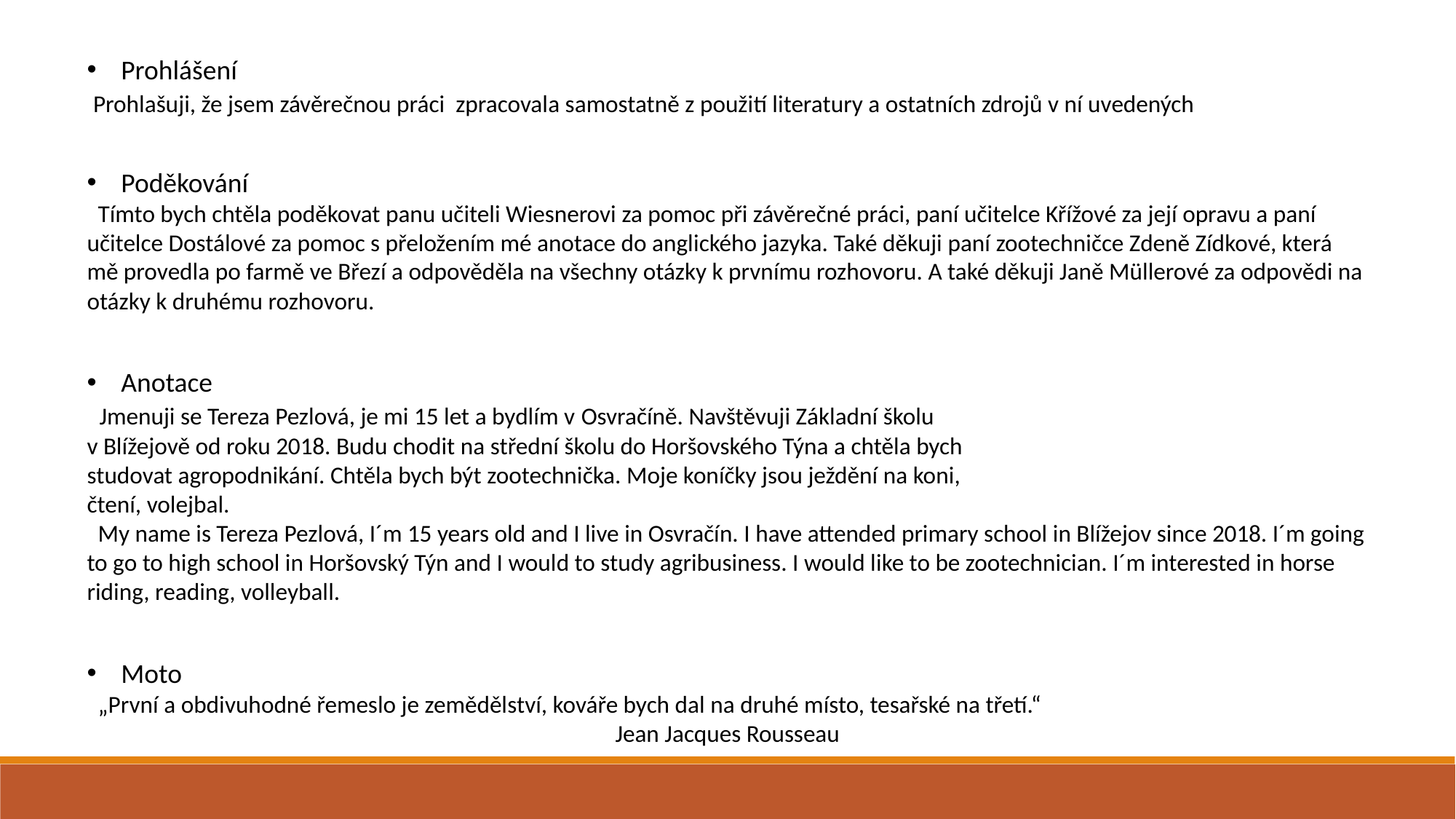

Prohlášení
 Prohlašuji, že jsem závěrečnou práci  zpracovala samostatně z použití literatury a ostatních zdrojů v ní uvedených

Poděkování
  Tímto bych chtěla poděkovat panu učiteli Wiesnerovi za pomoc při závěrečné práci, paní učitelce Křížové za její opravu a paní učitelce Dostálové za pomoc s přeložením mé anotace do anglického jazyka. Také děkuji paní zootechničce Zdeně Zídkové, která mě provedla po farmě ve Březí a odpověděla na všechny otázky k prvnímu rozhovoru. A také děkuji Janě Müllerové za odpovědi na otázky k druhému rozhovoru.

Anotace
  Jmenuji se Tereza Pezlová, je mi 15 let a bydlím v Osvračíně. Navštěvuji Základní školu
v Blížejově od roku 2018. Budu chodit na střední školu do Horšovského Týna a chtěla bych
studovat agropodnikání. Chtěla bych být zootechnička. Moje koníčky jsou ježdění na koni,
čtení, volejbal.
  My name is Tereza Pezlová, I´m 15 years old and I live in Osvračín. I have attended primary school in Blížejov since 2018. I´m going to go to high school in Horšovský Týn and I would to study agribusiness. I would like to be zootechnician. I´m interested in horse riding, reading, volleyball.

Moto
  „První a obdivuhodné řemeslo je zemědělství, kováře bych dal na druhé místo, tesařské na třetí.“
Jean Jacques Rousseau